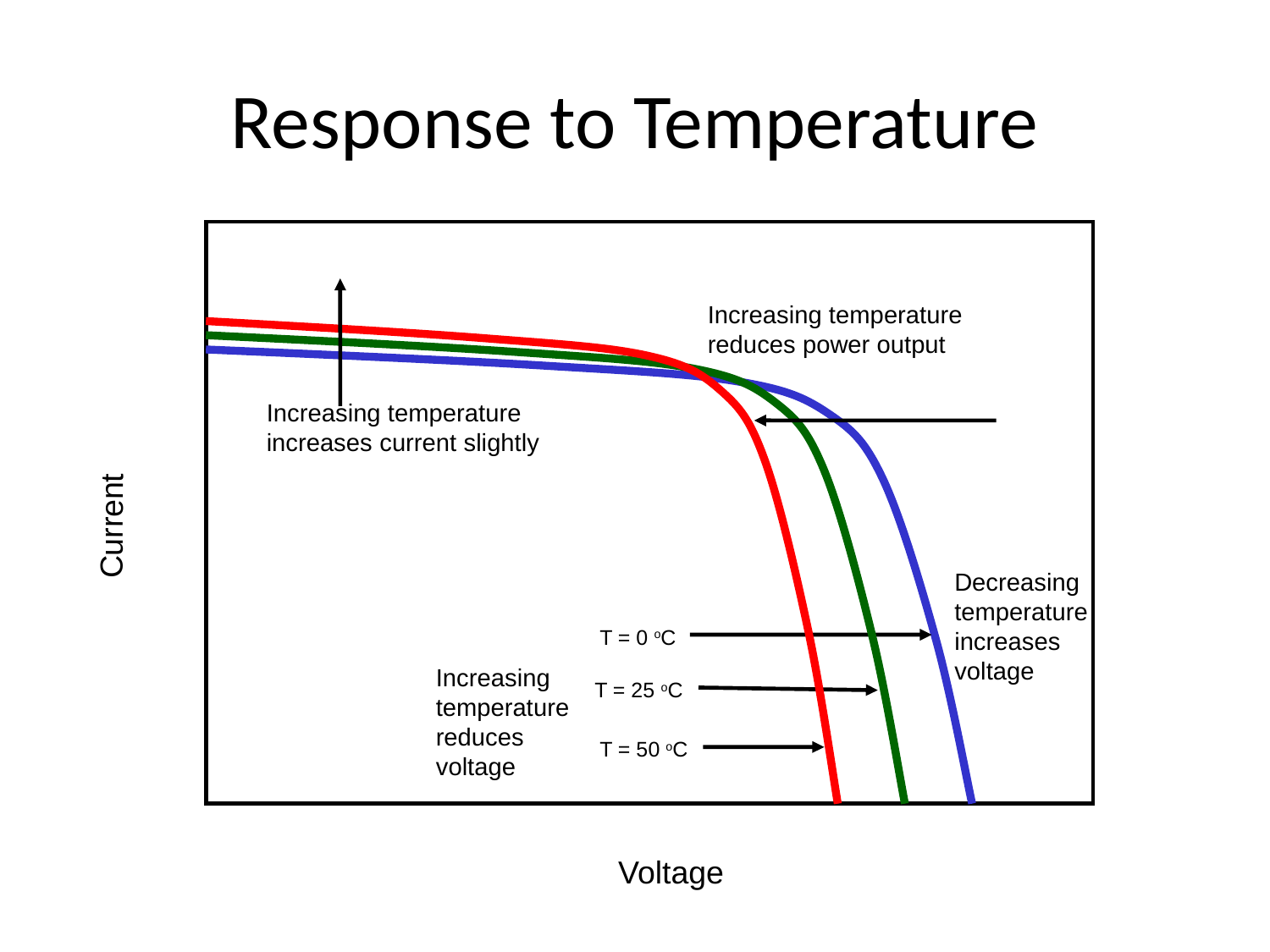

# Response to Temperature

Increasing temperature reduces power output

T = 50 oC

T = 25 oC

T = 0 oC

Increasing temperature increases current slightly

Current
Decreasing temperature increases voltage
Increasing temperature reduces voltage
Voltage